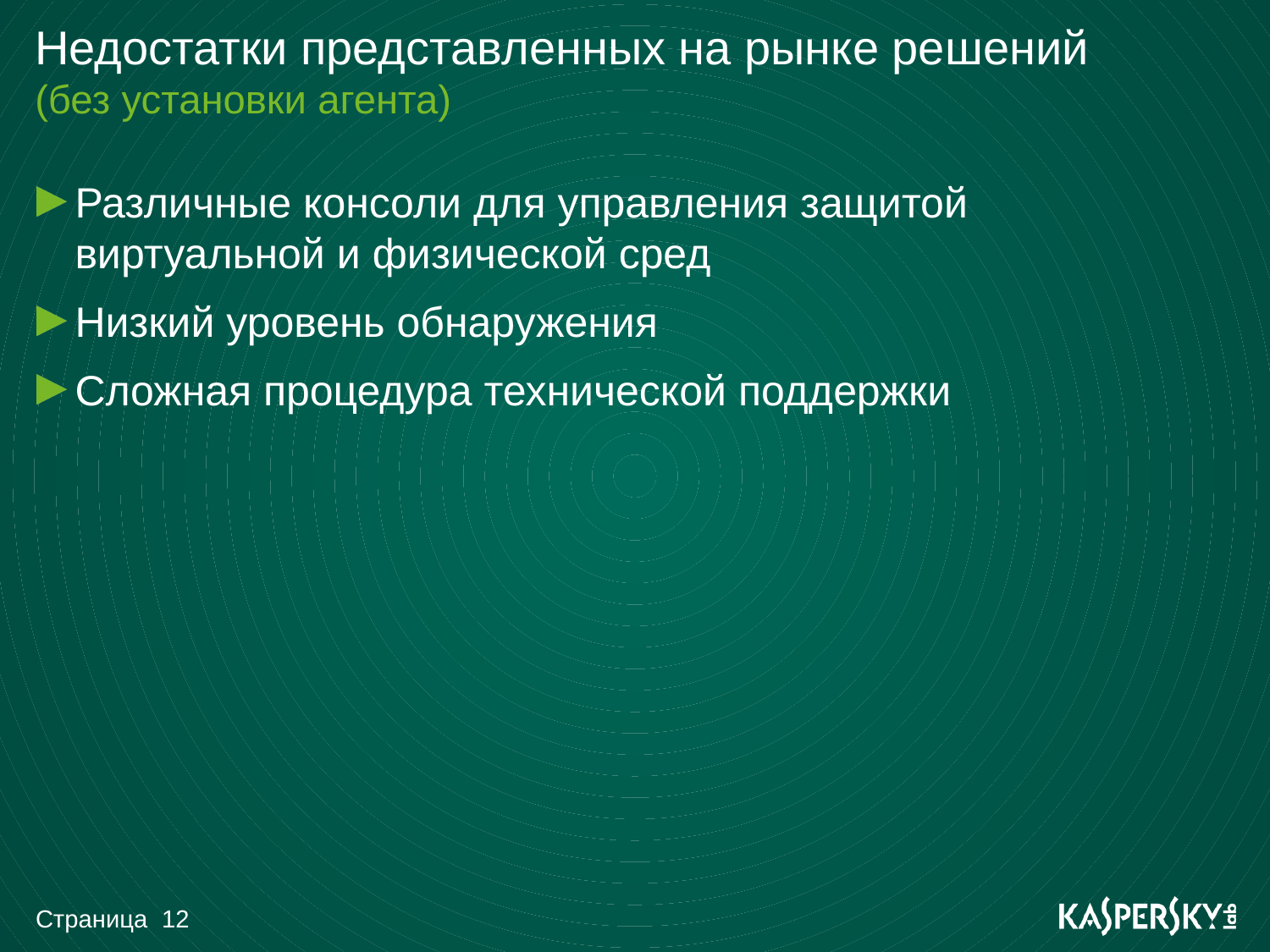

Недостатки представленных на рынке решений
(без установки агента)
Различные консоли для управления защитой виртуальной и физической сред
Низкий уровень обнаружения
Сложная процедура технической поддержки